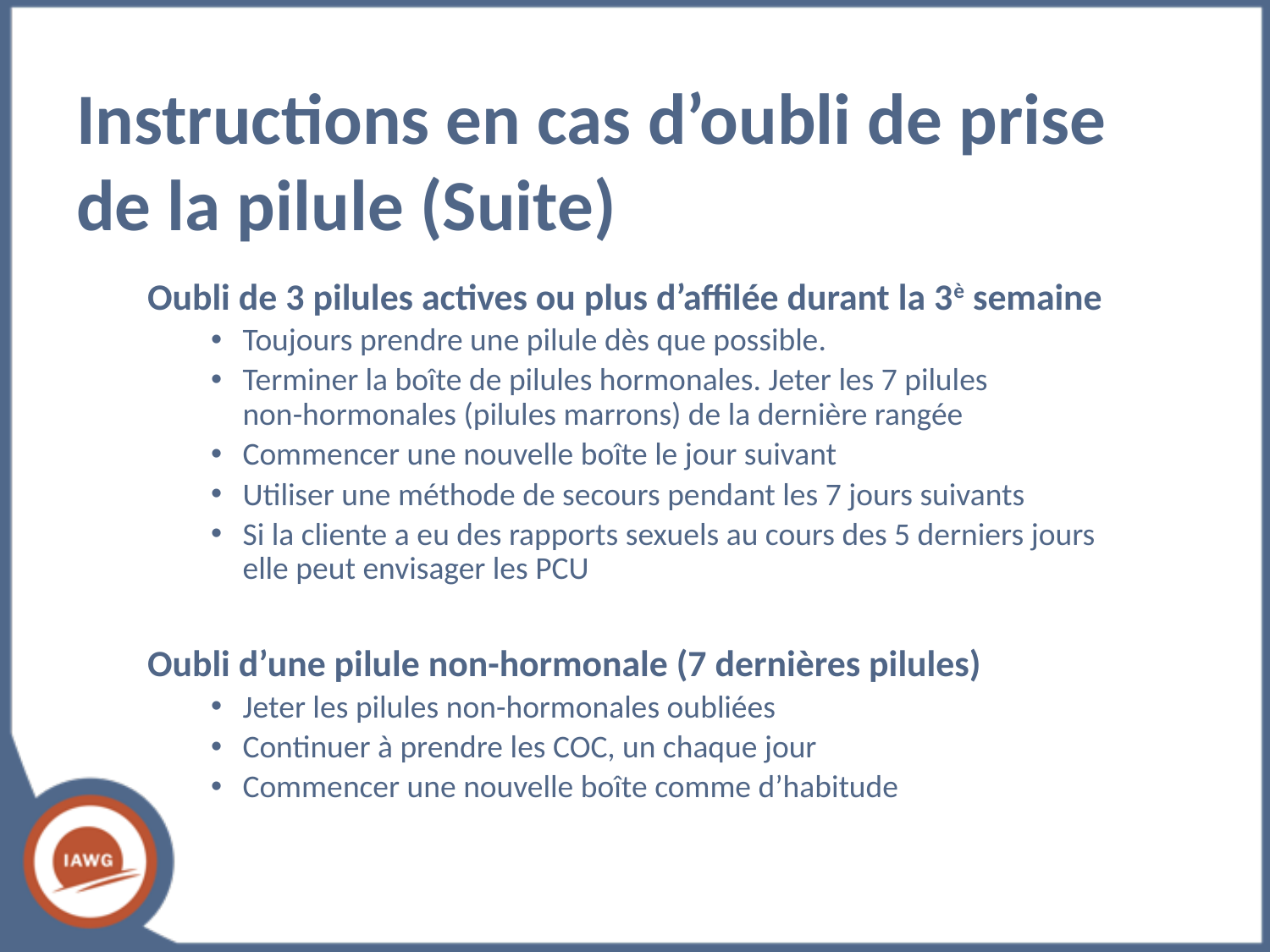

Instructions en cas d’oubli de prise de la pilule (Suite)
Oubli de 3 pilules actives ou plus d’affilée durant la 3è semaine
Toujours prendre une pilule dès que possible.
Terminer la boîte de pilules hormonales. Jeter les 7 pilules
non-hormonales (pilules marrons) de la dernière rangée
Commencer une nouvelle boîte le jour suivant
Utiliser une méthode de secours pendant les 7 jours suivants
Si la cliente a eu des rapports sexuels au cours des 5 derniers jours
elle peut envisager les PCU

Oubli d’une pilule non-hormonale (7 dernières pilules)
Jeter les pilules non-hormonales oubliées
Continuer à prendre les COC, un chaque jour
Commencer une nouvelle boîte comme d’habitude